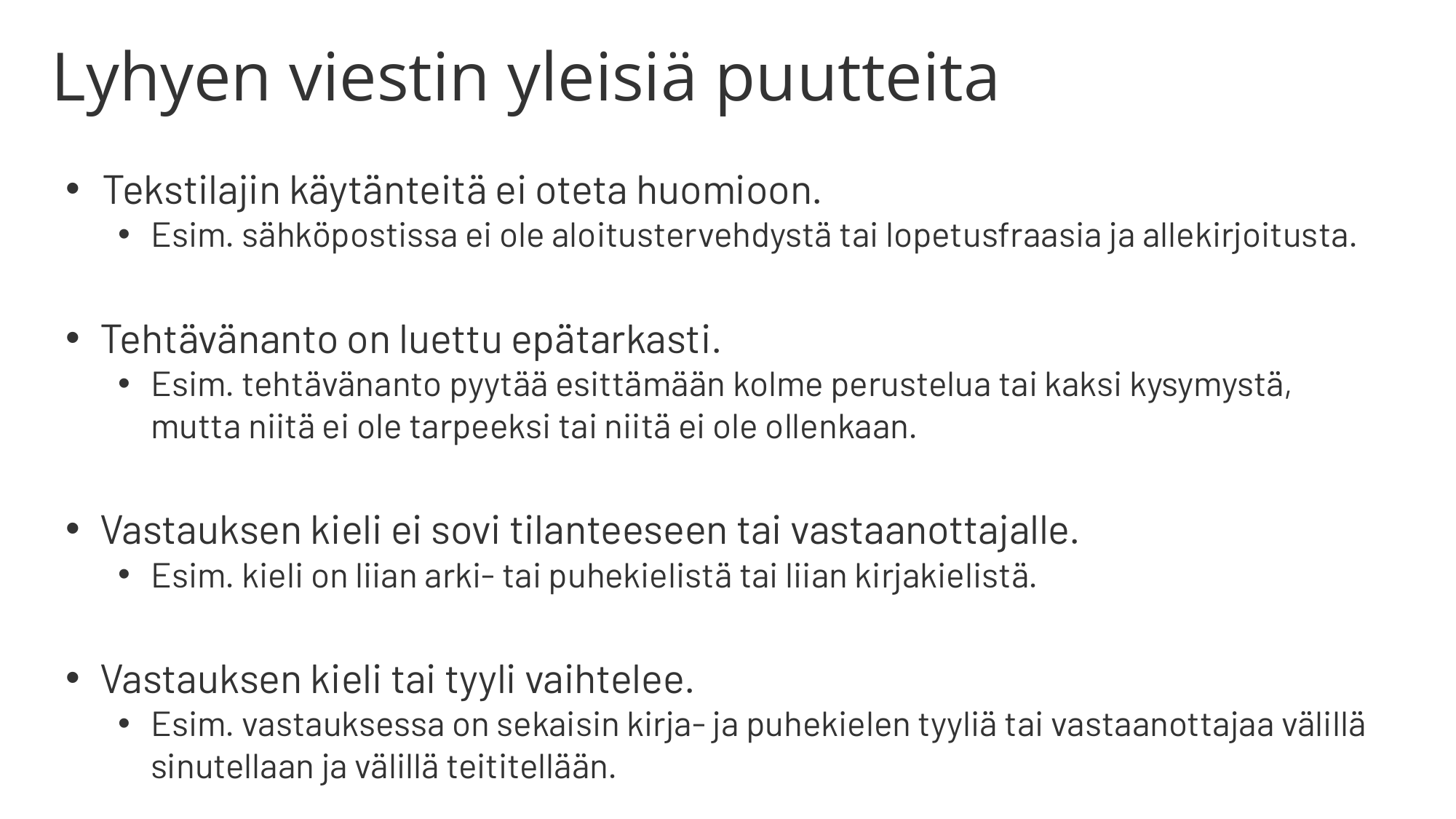

# Lyhyen viestin yleisiä puutteita
 Tekstilajin käytänteitä ei oteta huomioon.
Esim. sähköpostissa ei ole aloitustervehdystä tai lopetusfraasia ja allekirjoitusta.

 Tehtävänanto on luettu epätarkasti.
Esim. tehtävänanto pyytää esittämään kolme perustelua tai kaksi kysymystä, mutta niitä ei ole tarpeeksi tai niitä ei ole ollenkaan.

 Vastauksen kieli ei sovi tilanteeseen tai vastaanottajalle.
Esim. kieli on liian arki- tai puhekielistä tai liian kirjakielistä.

 Vastauksen kieli tai tyyli vaihtelee.
Esim. vastauksessa on sekaisin kirja- ja puhekielen tyyliä tai vastaanottajaa välillä sinutellaan ja välillä teititellään.